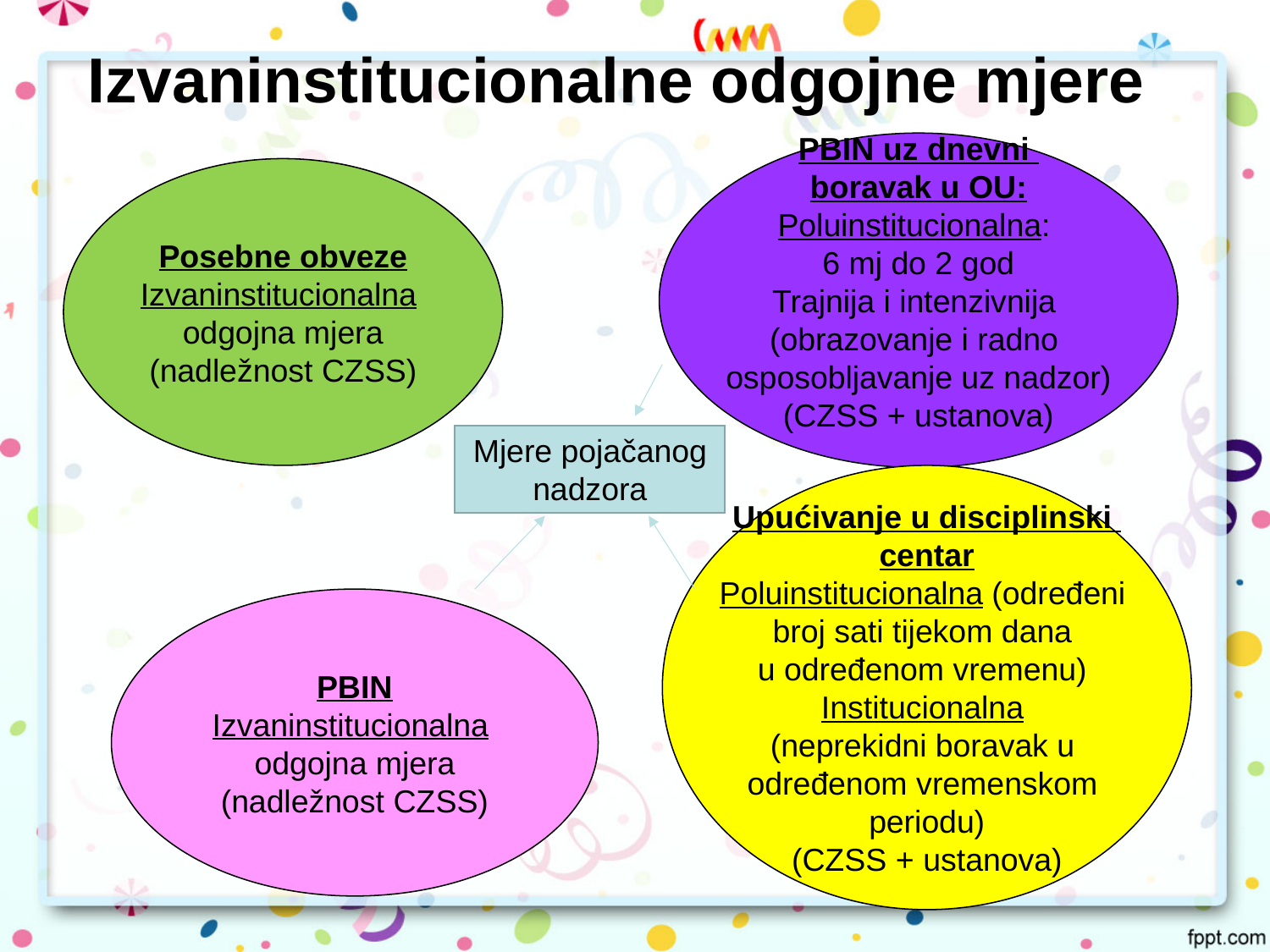

# Izvaninstitucionalne odgojne mjere

PBIN uz dnevni
boravak u OU:
Poluinstitucionalna:
6 mj do 2 god
Trajnija i intenzivnija
(obrazovanje i radno
osposobljavanje uz nadzor)
(CZSS + ustanova)

Posebne obveze
Izvaninstitucionalna
odgojna mjera
(nadležnost CZSS)
Mjere pojačanog nadzora
Upućivanje u disciplinski
centar
Poluinstitucionalna (određeni
broj sati tijekom dana
u određenom vremenu)
Institucionalna
(neprekidni boravak u
određenom vremenskom
periodu)
(CZSS + ustanova)
PBIN
Izvaninstitucionalna
odgojna mjera
(nadležnost CZSS)